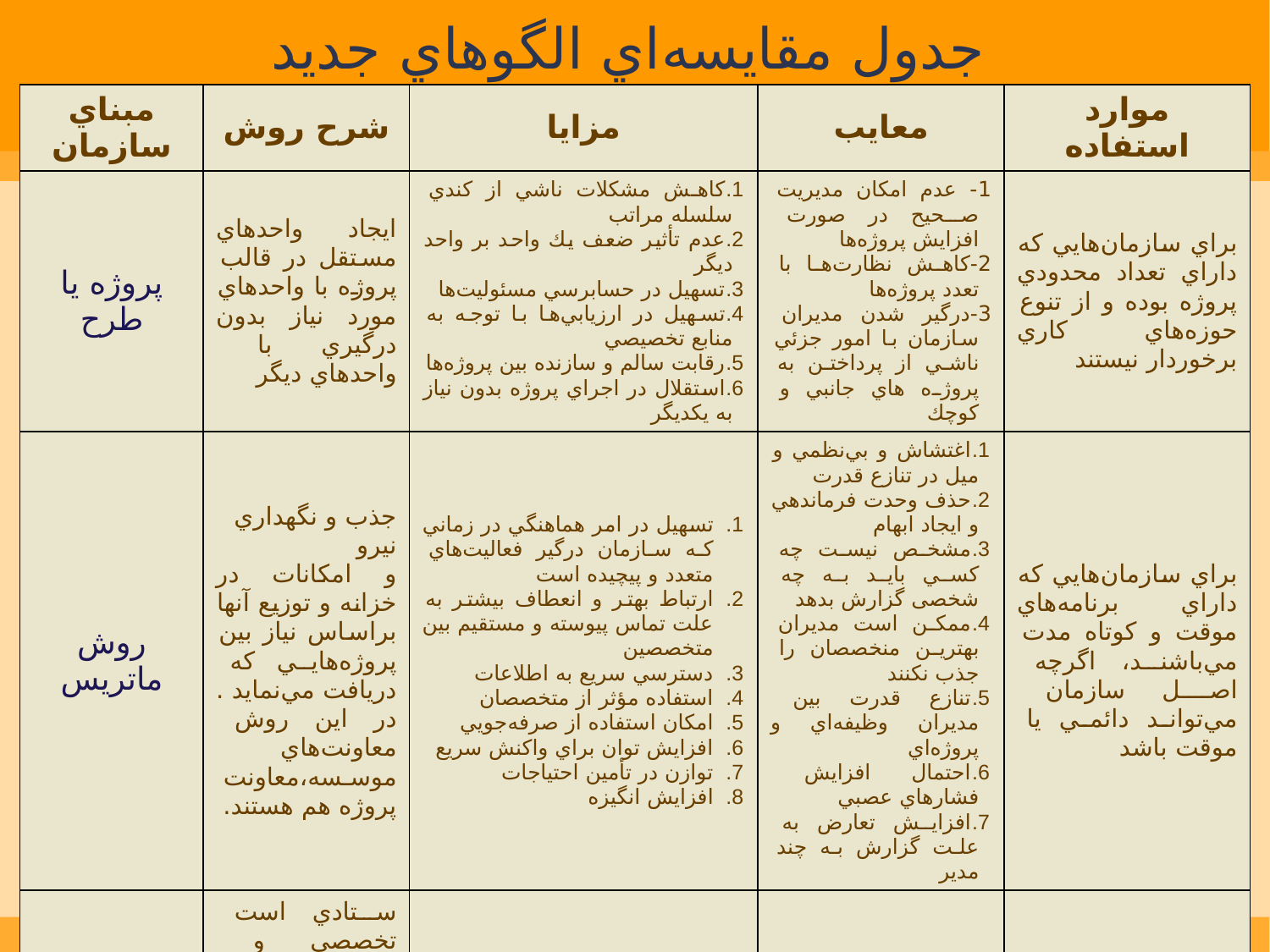

# جدول مقايسه‌اي الگوهاي جدید
| مبناي سازمان | شرح روش | مزايا | معايب | موارد استفاده |
| --- | --- | --- | --- | --- |
| پروژه يا طرح | ايجاد واحدهاي مستقل در قالب پروژه با واحدهاي مورد نياز بدون درگيري با واحد‌هاي ديگر | كاهش مشكلات ناشي از كندي سلسله‌ مراتب عدم تأثير ضعف يك واحد بر واحد ديگر تسهيل در حسابرسي مسئوليت‌ها تسهيل در ارزيابي‌ها با توجه به منابع تخصيصي رقابت سالم و سازنده بين پروژه‌ها استقلال در اجراي پروژه بدون نياز به يكديگر | 1- عدم امكان مديريت صحيح در صورت افزايش پروژه‌ها 2-كاهش نظارت‌ها با تعدد پروژه‌ها 3-درگير شدن مديران سازمان با امور جزئي ناشي از پرداختن به پروژه هاي جانبي و كوچك | براي سازمان‌هايي كه داراي تعداد محدودي پروژه بوده و از تنوع حوزه‌هاي كاري برخوردار نيستند |
| روش ماتريس | جذب و نگهداري نيرو و امكانات در خزانه و توزيع آنها براساس نياز بين پروژه‌هايي كه دريافت مي‌نمايد . در اين روش معاونت‌هاي موسسه،‌معاونت پروژه هم هستند. | تسهيل در امر هماهنگي در زماني كه سازمان درگير فعاليت‌هاي متعدد و پيچيده است ارتباط بهتر و انعطاف‌ بيشتر به علت تماس پيوسته و مستقيم بين متخصصين دسترسي سريع به اطلاعات استفاده مؤثر از متخصصان امكان استفاده از صرفه‌جويي افزايش توان براي واكنش سريع توازن در تأمين احتياجات افزايش انگيزه | اغتشاش و بي‌نظمي و ميل در تنازع قدرت حذف وحدت فرماندهي و ايجاد ابهام مشخص نيست چه كسي بايد به چه شخصی گزارش بدهد ممكن است مديران بهترين منخصصان را جذب نكنند تنازع قدرت بين مديران وظيفه‌اي و پروژه‌اي احتمال افزايش فشارهاي عصبي افزايش تعارض به علت گزارش به چند مدير | براي سازمان‌هايي كه داراي برنامه‌هاي موقت و كوتاه مدت مي‌باشند، اگرچه اصل سازمان مي‌تواند دائمي يا موقت باشد |
| سيستم مادر تخصصي (هلدينگ) | ستادي است تخصصي و متشكل از واحدهاي تخصصي مستقل كه از تمام ظرفيت‌هاي لازم براي انجام فعاليت‌هاي بزرگ و پيچيده برخوردار است و معمولاً به صورت حرفه‌اي عمل مي‌كند | عدم تمركز و تفويض اختيار مناسب داراي تركيبي از استاندارد و عدم تمركز داراي سطح عملكرد بالا و تخصصي داراي قابليت هم‌افزايي تخصصي استاندارد بودن فعاليت‌ها افزايش كارايي و كيفيت رقابت سالم و سازنده تسهيل در ارزيابي عملكرد | مشكل بودن شرايط كنترل مطلوب گرايش تعهد سازماني به سمت تعهد حرفه‌اي عدم انعطاف‌پذيري خلاقيت در بروز خلاقيت‌ها در نحوه انجام كار به علت الزام به رعايت ضوابط | براي سازمان‌هايي با زيرمجموعه‌هاي غير متمركز حرفه‌اي، تكنولوژيكي، بزرگ و پيچيده كه نياز به ثبات در رأس و انعطاف‌پذيري در صف (اجرا) مي‌باشند. |